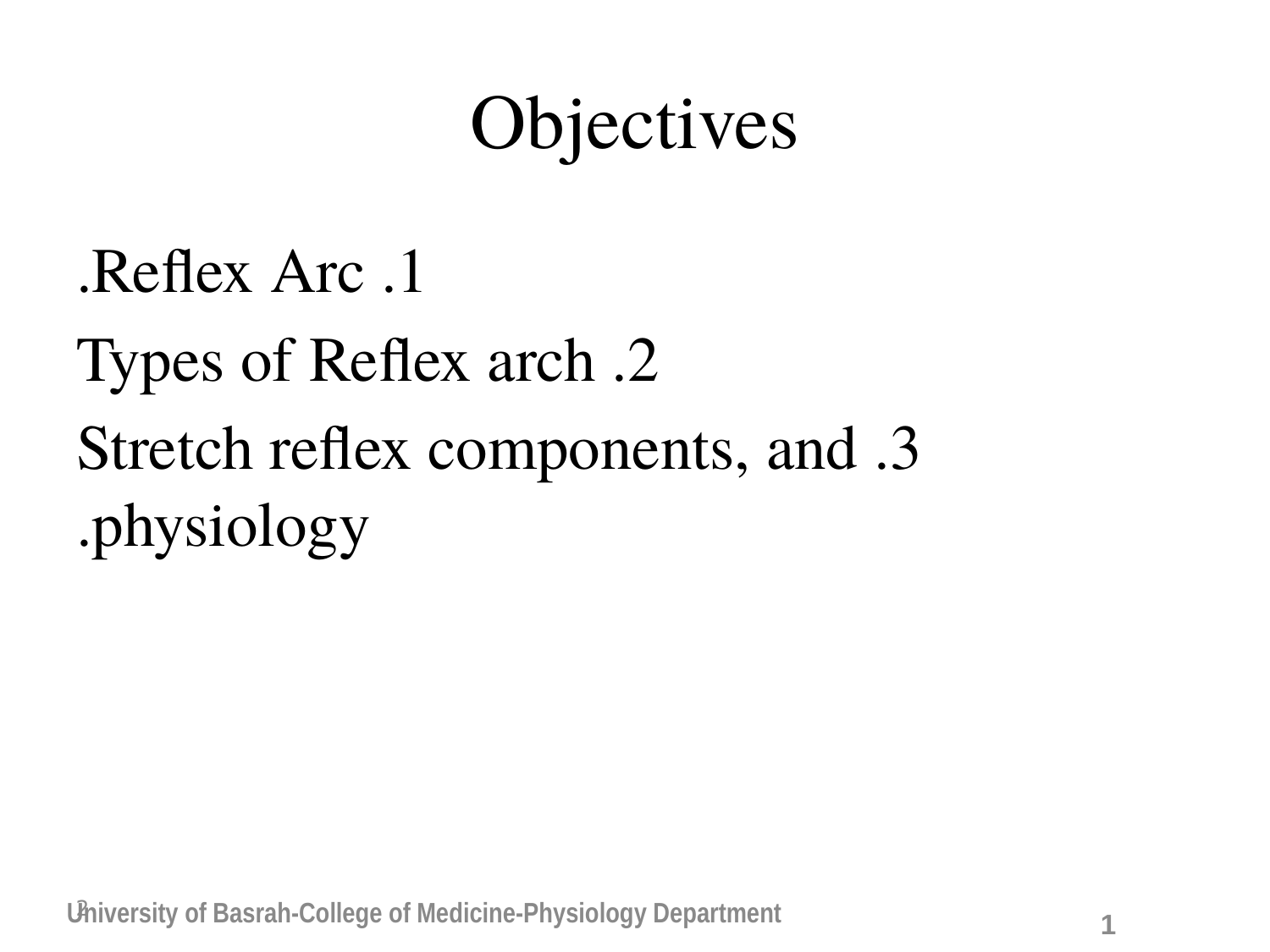

# Objectives
1. Reflex Arc.
2. Types of Reflex arch
3. Stretch reflex components, and physiology.

2
University of Basrah-College of Medicine-Physiology Department
1